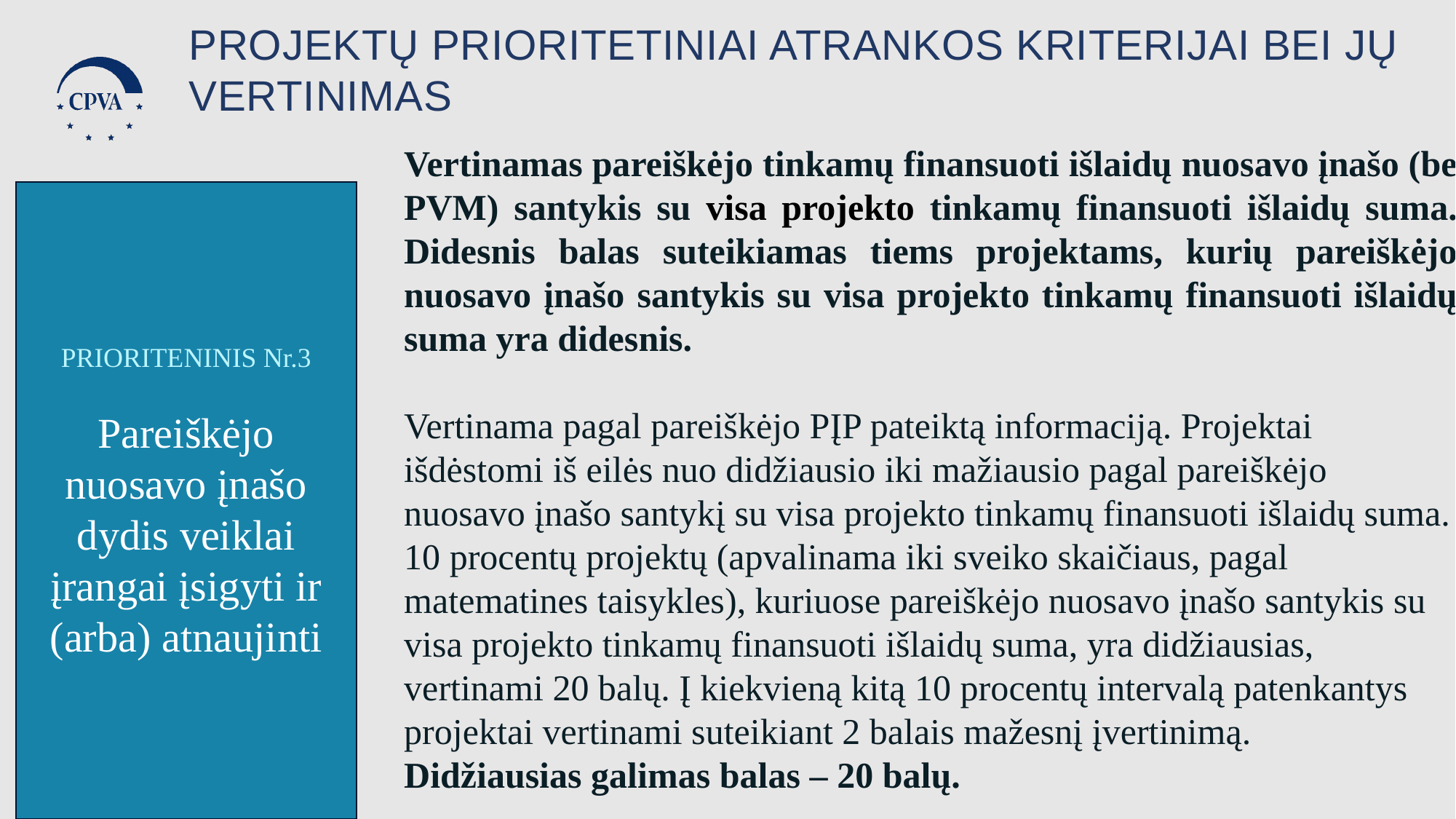

PROJEKTŲ PRIORITETINIAI ATRANKOS KRITERIJAI BEI JŲ VERTINIMAS
Vertinamas pareiškėjo tinkamų finansuoti išlaidų nuosavo įnašo (be PVM) santykis su visa projekto tinkamų finansuoti išlaidų suma. Didesnis balas suteikiamas tiems projektams, kurių pareiškėjo nuosavo įnašo santykis su visa projekto tinkamų finansuoti išlaidų suma yra didesnis.

Vertinama pagal pareiškėjo PĮP pateiktą informaciją. Projektai išdėstomi iš eilės nuo didžiausio iki mažiausio pagal pareiškėjo nuosavo įnašo santykį su visa projekto tinkamų finansuoti išlaidų suma. 10 procentų projektų (apvalinama iki sveiko skaičiaus, pagal matematines taisykles), kuriuose pareiškėjo nuosavo įnašo santykis su visa projekto tinkamų finansuoti išlaidų suma, yra didžiausias, vertinami 20 balų. Į kiekvieną kitą 10 procentų intervalą patenkantys projektai vertinami suteikiant 2 balais mažesnį įvertinimą.
Didžiausias galimas balas – 20 balų.

PRIORITENINIS Nr.3

Pareiškėjo nuosavo įnašo dydis veiklai įrangai įsigyti ir (arba) atnaujinti